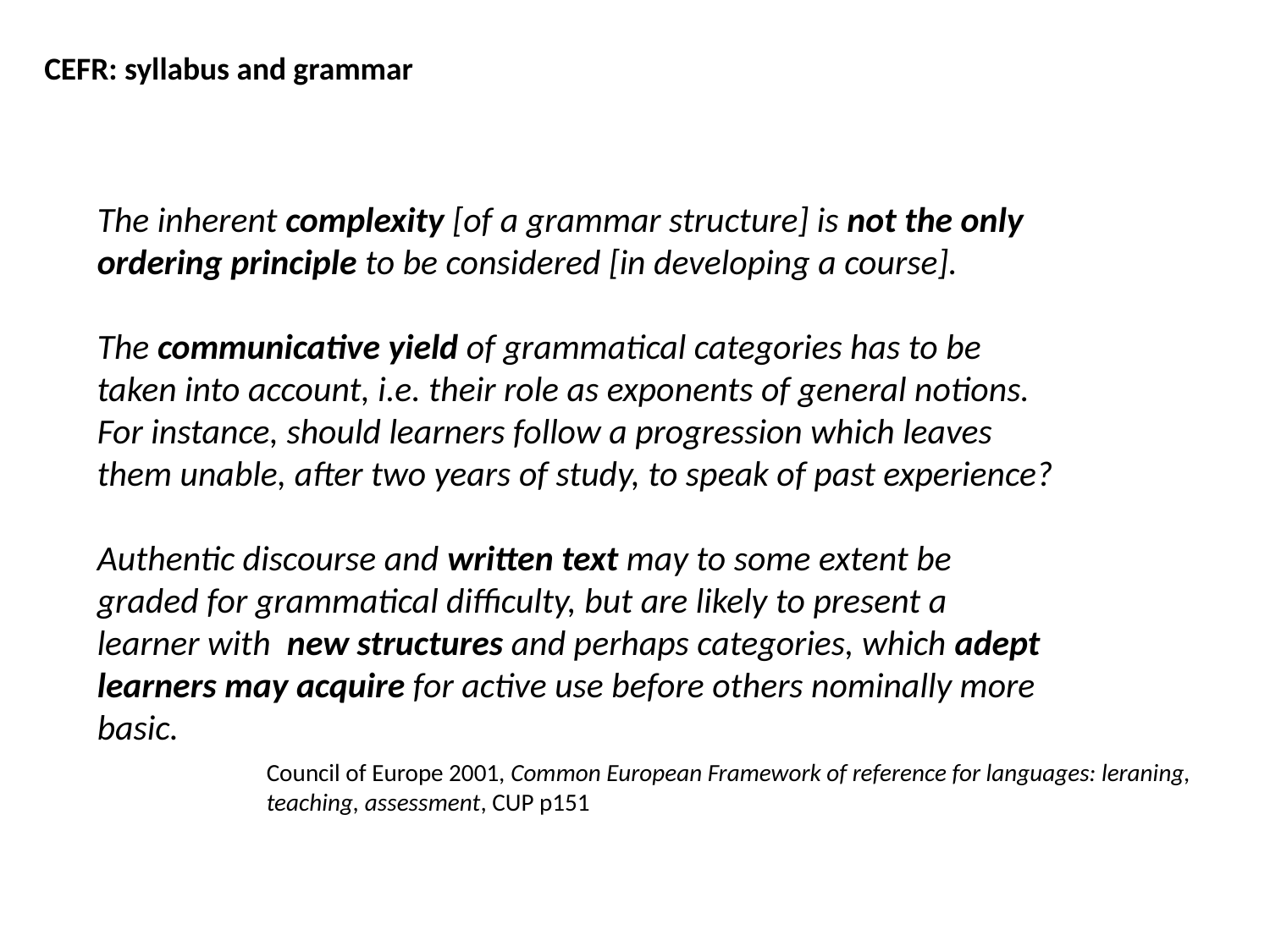

CEFR: syllabus and grammar
The inherent complexity [of a grammar structure] is not the only ordering principle to be considered [in developing a course].

The communicative yield of grammatical categories has to be taken into account, i.e. their role as exponents of general notions. For instance, should learners follow a progression which leaves them unable, after two years of study, to speak of past experience?

Authentic discourse and written text may to some extent be graded for grammatical difficulty, but are likely to present a learner with  new structures and perhaps categories, which adept learners may acquire for active use before others nominally more basic.
Council of Europe 2001, Common European Framework of reference for languages: leraning, teaching, assessment, CUP p151